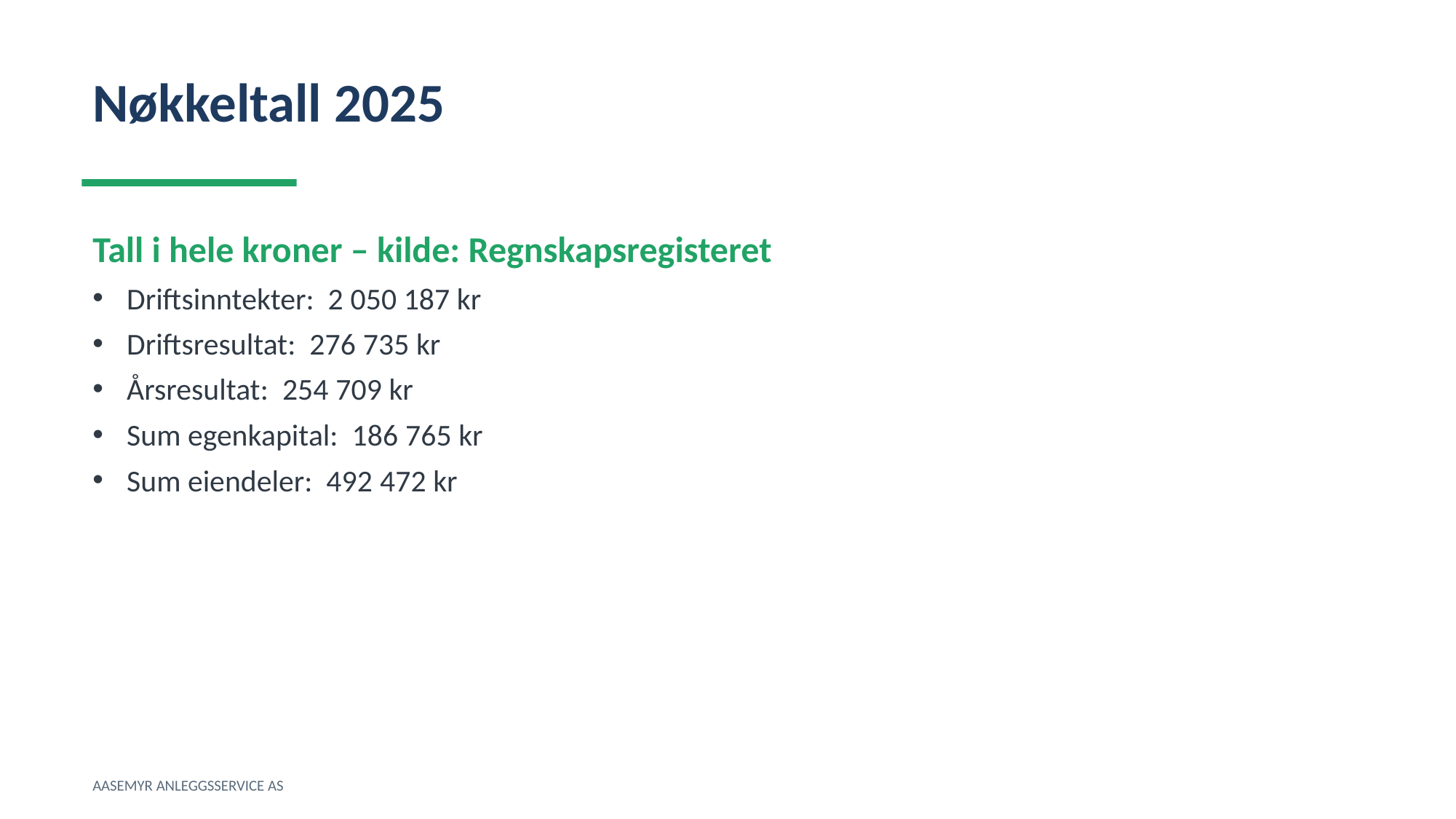

Nøkkeltall 2025

Tall i hele kroner – kilde: Regnskapsregisteret
Driftsinntekter:  2 050 187 kr
Driftsresultat:  276 735 kr
Årsresultat:  254 709 kr
Sum egenkapital:  186 765 kr
Sum eiendeler:  492 472 kr
AASEMYR ANLEGGSSERVICE AS